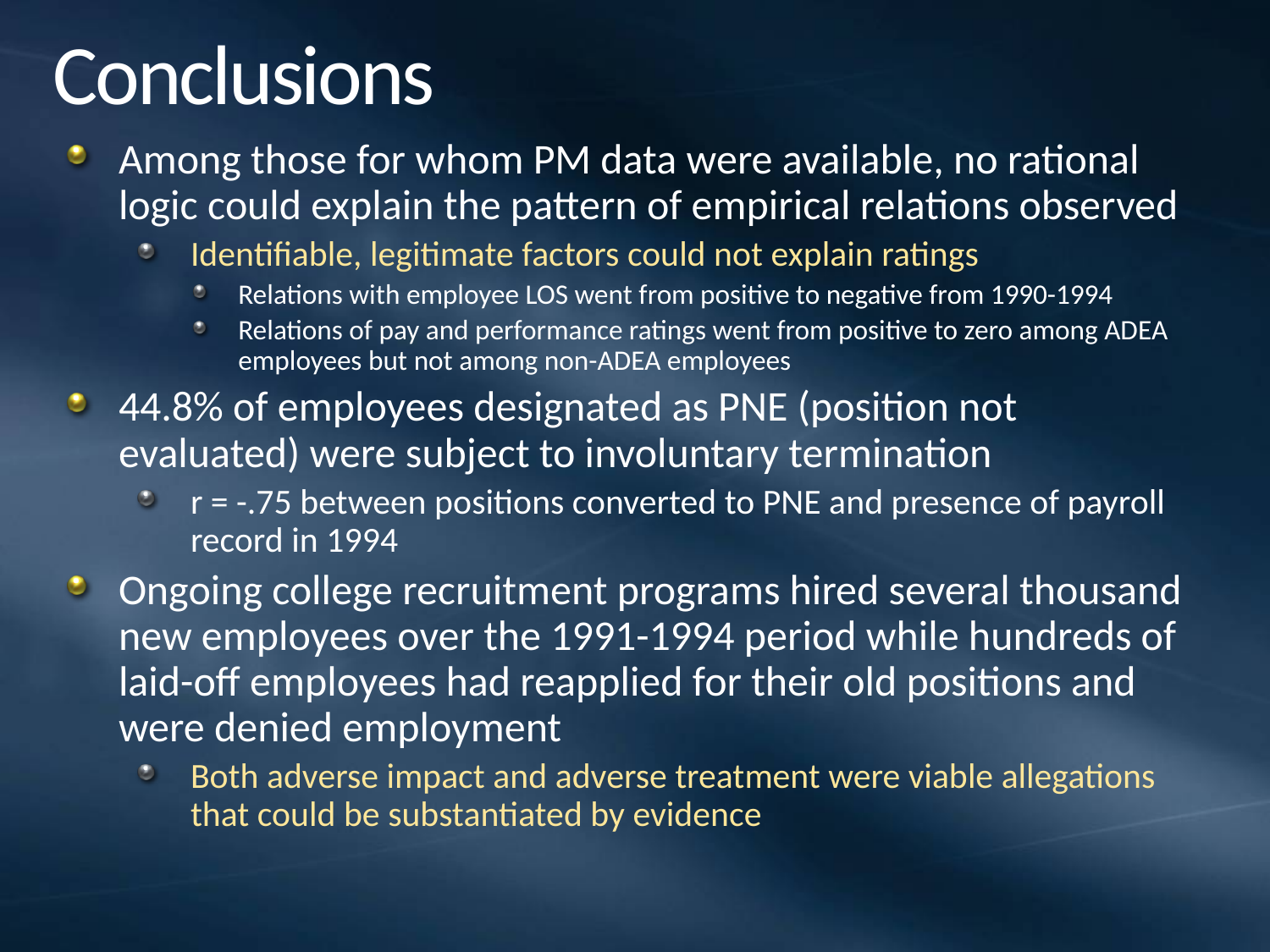

# Conclusions
Among those for whom PM data were available, no rational logic could explain the pattern of empirical relations observed
Identifiable, legitimate factors could not explain ratings
Relations with employee LOS went from positive to negative from 1990-1994
Relations of pay and performance ratings went from positive to zero among ADEA employees but not among non-ADEA employees
44.8% of employees designated as PNE (position not evaluated) were subject to involuntary termination
r = -.75 between positions converted to PNE and presence of payroll record in 1994
Ongoing college recruitment programs hired several thousand  new employees over the 1991-1994 period while hundreds of laid-off employees had reapplied for their old positions and were denied employment
Both adverse impact and adverse treatment were viable allegations that could be substantiated by evidence